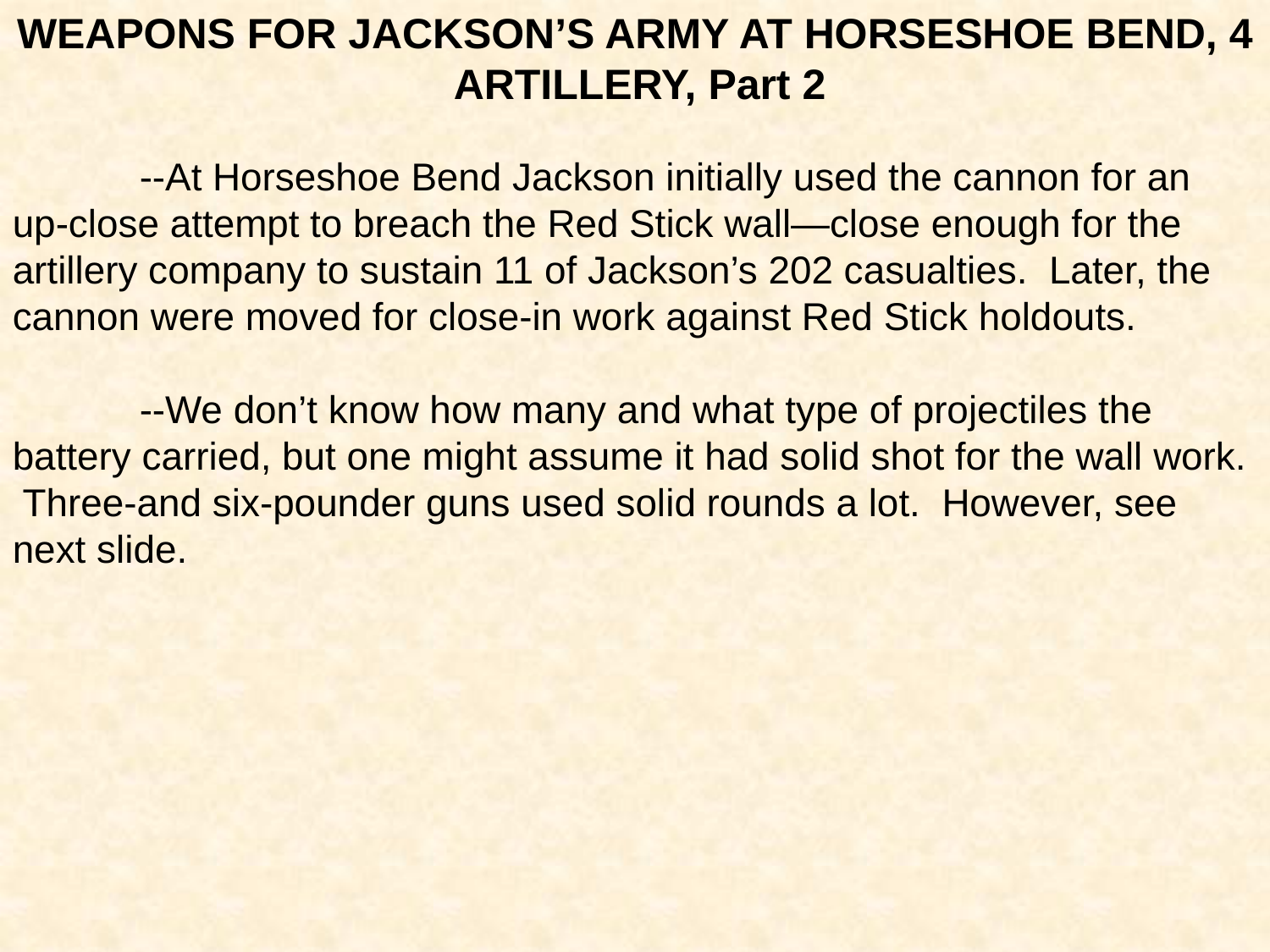

WEAPONS FOR JACKSON’S ARMY AT HORSESHOE BEND, 4  ARTILLERY, Part 2

	--At Horseshoe Bend Jackson initially used the cannon for an up-close attempt to breach the Red Stick wall—close enough for the artillery company to sustain 11 of Jackson’s 202 casualties.  Later, the cannon were moved for close-in work against Red Stick holdouts.

	--We don’t know how many and what type of projectiles the battery carried, but one might assume it had solid shot for the wall work.  Three-and six-pounder guns used solid rounds a lot.  However, see next slide.